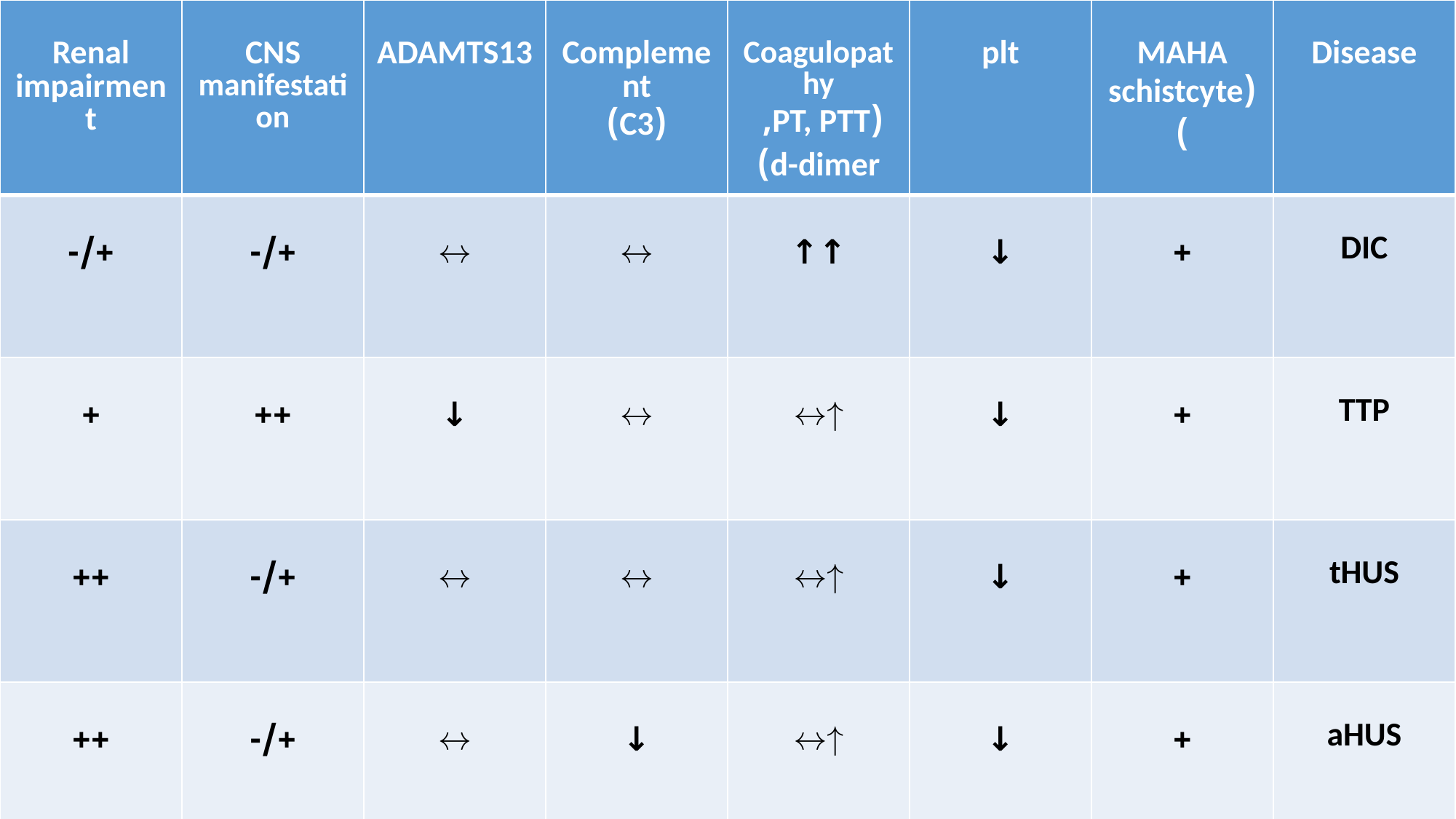

| Renal impairment | CNS manifestation | ADAMTS13 | Complement (C3) | Coagulopathy (PT, PTT, d-dimer) | plt | MAHA (schistcyte) | Disease |
| --- | --- | --- | --- | --- | --- | --- | --- |
| +/- | +/- | ↔ | ↔ | ↑↑ | ↓ | + | DIC |
| + | ++ | ↓ | ↔ | ↑↔ | ↓ | + | TTP |
| ++ | +/- | ↔ | ↔ | ↑↔ | ↓ | + | tHUS |
| ++ | +/- | ↔ | ↓ | ↑↔ | ↓ | + | aHUS |